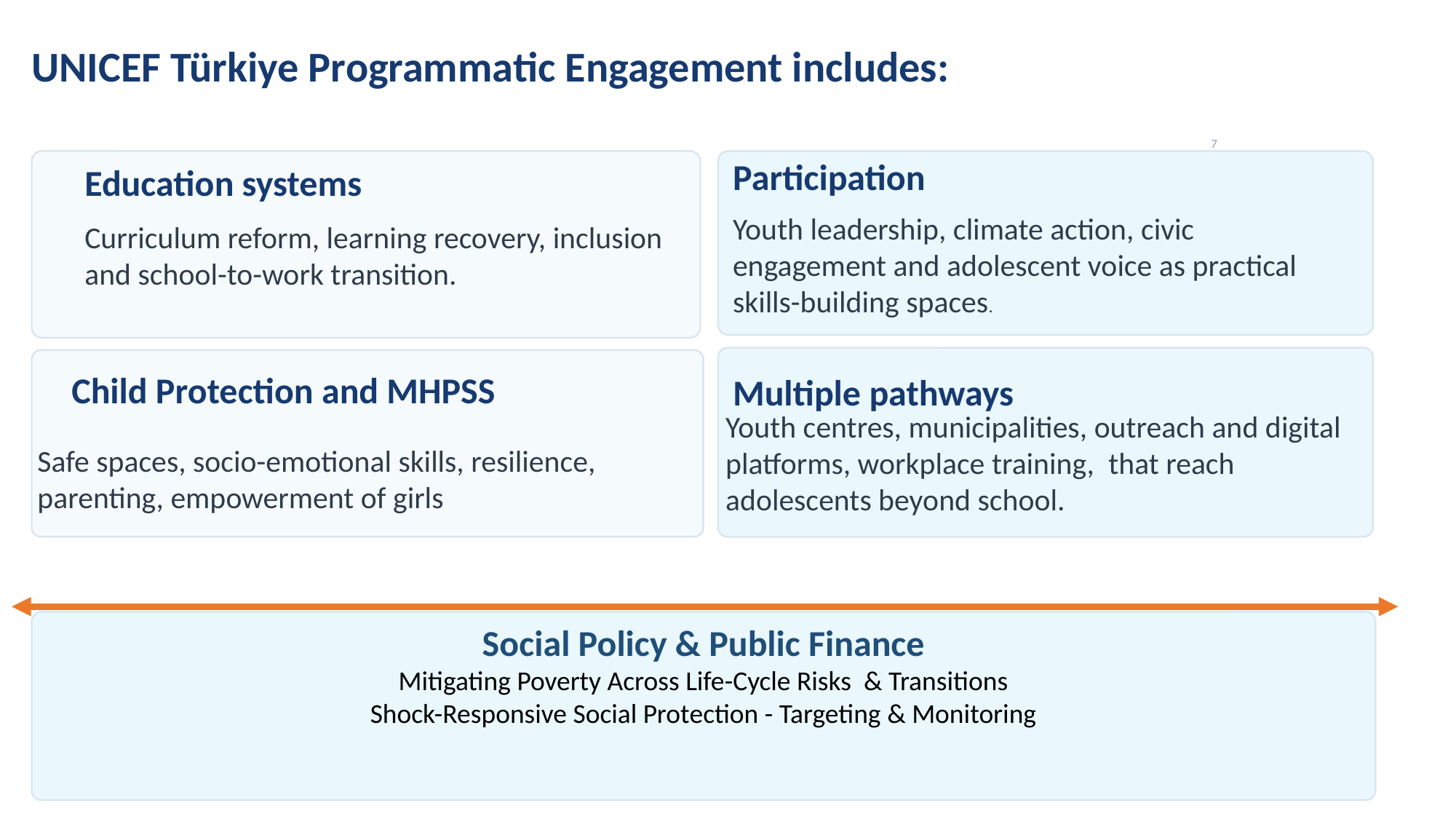

UNICEF Türkiye Programmatic Engagement includes:
7

Education systems
Participation
Youth leadership, climate action, civic engagement and adolescent voice as practical skills-building spaces.
Curriculum reform, learning recovery, inclusion and school-to-work transition.

Multiple pathways
Child Protection and MHPSS
Youth centres, municipalities, outreach and digital platforms, workplace training,  that reach adolescents beyond school.
Safe spaces, socio-emotional skills, resilience, parenting, empowerment of girls
Social Policy & Public Finance
Mitigating Poverty Across Life-Cycle Risks  & Transitions
Shock-Responsive Social Protection - Targeting & Monitoring